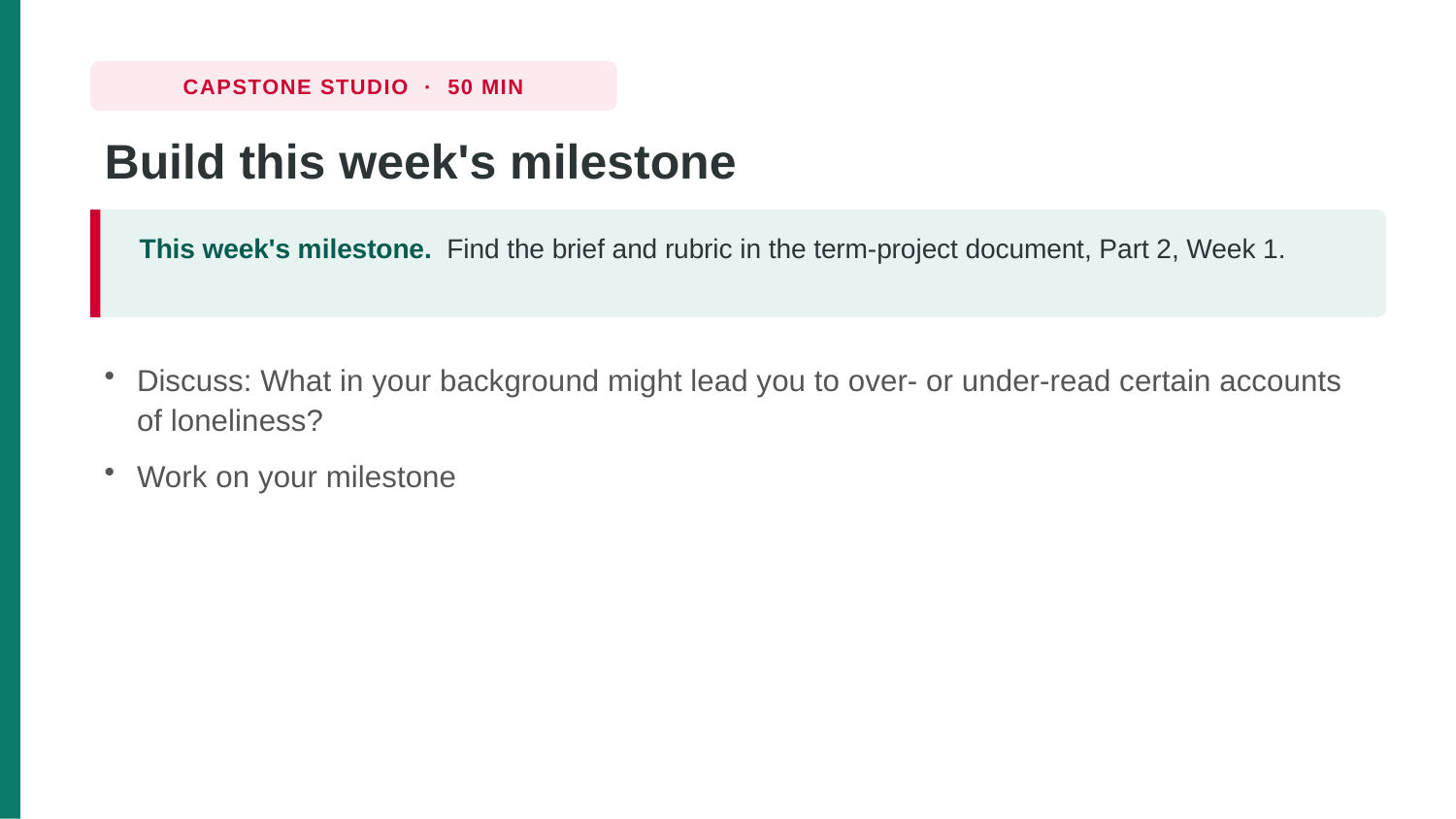

CAPSTONE STUDIO  ·  50 MIN
Build this week's milestone

This week's milestone.  Find the brief and rubric in the term-project document, Part 2, Week 1.
Discuss: What in your background might lead you to over- or under-read certain accounts of loneliness?
Work on your milestone